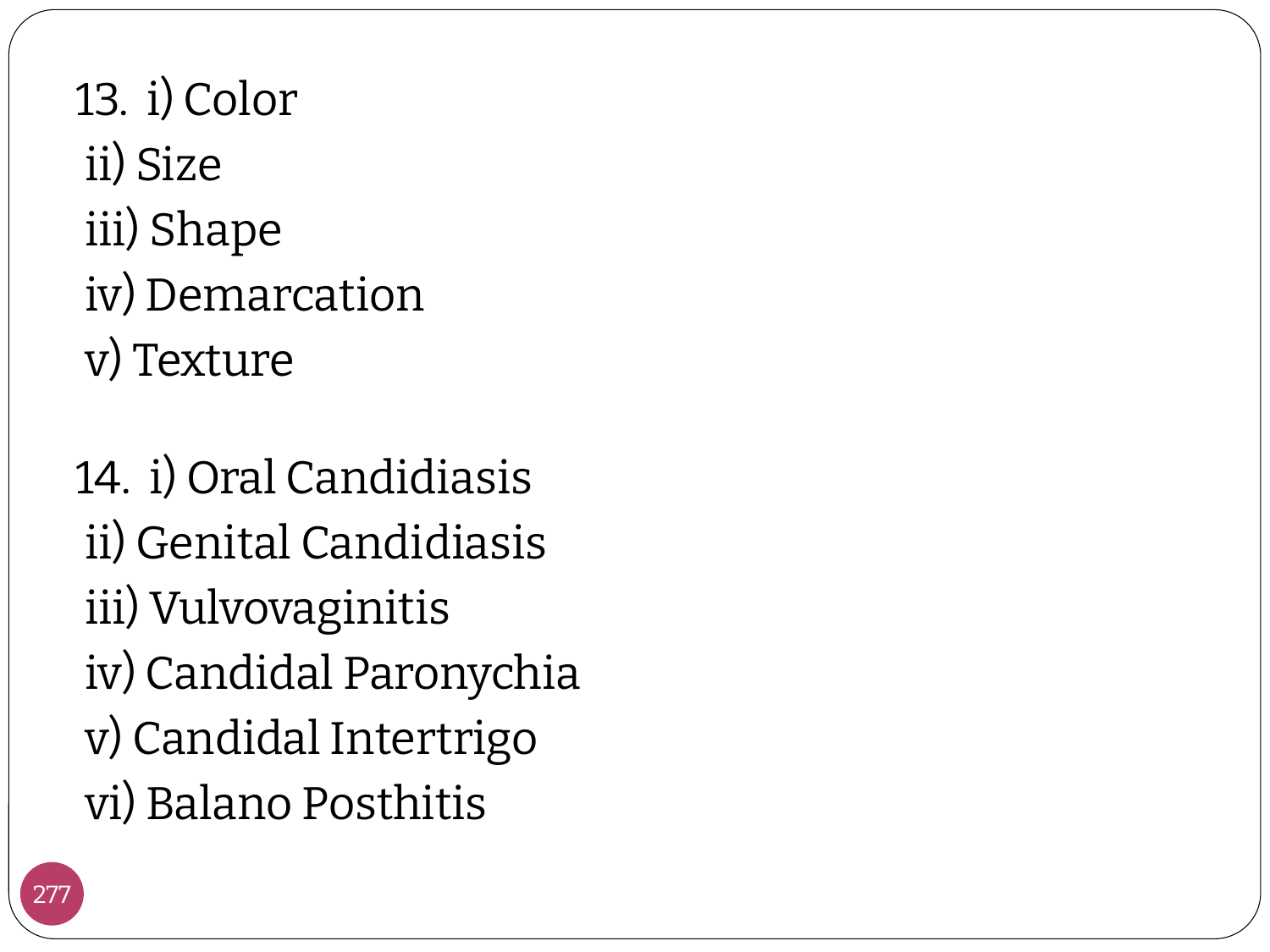

13.  i) Color
 ii) Size
 iii) Shape
 iv) Demarcation
 v) Texture

14.  i) Oral Candidiasis
 ii) Genital Candidiasis
 iii) Vulvovaginitis
 iv) Candidal Paronychia
 v) Candidal Intertrigo
 vi) Balano Posthitis
277